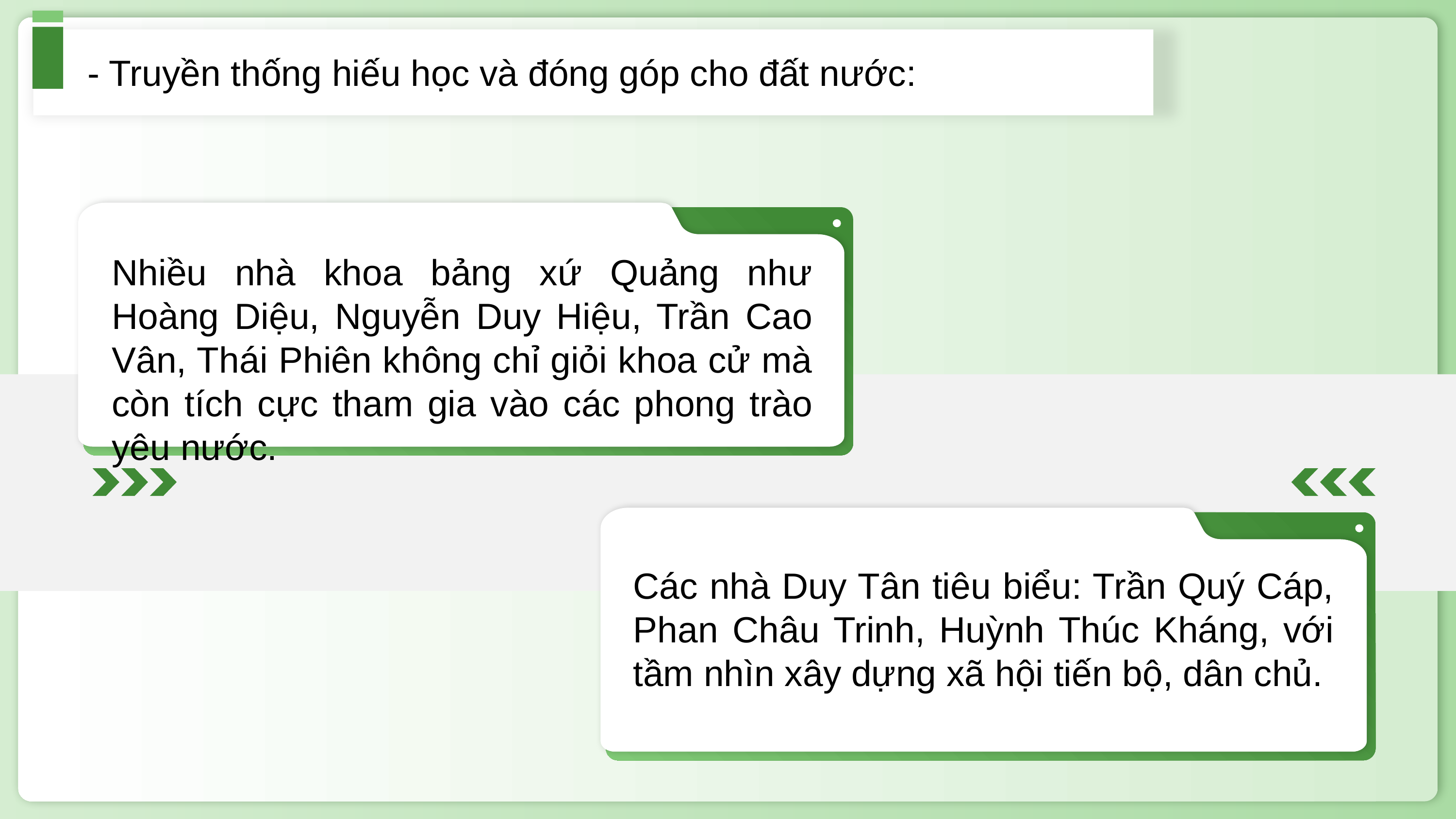

- Truyền thống hiếu học và đóng góp cho đất nước:

Nhiều nhà khoa bảng xứ Quảng như Hoàng Diệu, Nguyễn Duy Hiệu, Trần Cao Vân, Thái Phiên không chỉ giỏi khoa cử mà còn tích cực tham gia vào các phong trào yêu nước.

Các nhà Duy Tân tiêu biểu: Trần Quý Cáp, Phan Châu Trinh, Huỳnh Thúc Kháng, với tầm nhìn xây dựng xã hội tiến bộ, dân chủ.